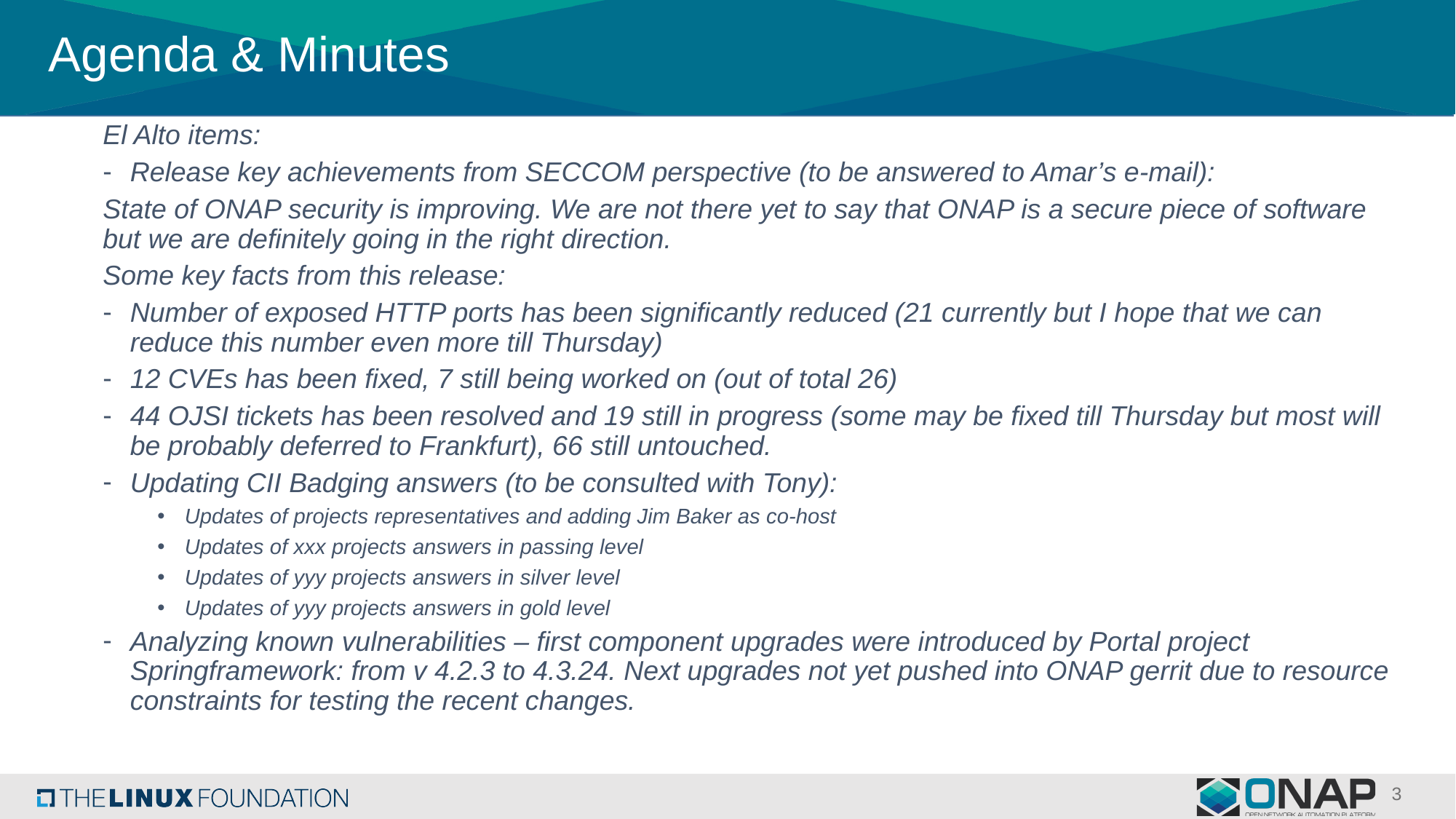

# Agenda & Minutes

El Alto items:
Release key achievements from SECCOM perspective (to be answered to Amar’s e-mail):
State of ONAP security is improving. We are not there yet to say that ONAP is a secure piece of software but we are definitely going in the right direction.
Some key facts from this release:
Number of exposed HTTP ports has been significantly reduced (21 currently but I hope that we can reduce this number even more till Thursday)
12 CVEs has been fixed, 7 still being worked on (out of total 26)
44 OJSI tickets has been resolved and 19 still in progress (some may be fixed till Thursday but most will be probably deferred to Frankfurt), 66 still untouched.
Updating CII Badging answers (to be consulted with Tony):
Updates of projects representatives and adding Jim Baker as co-host
Updates of xxx projects answers in passing level
Updates of yyy projects answers in silver level
Updates of yyy projects answers in gold level
Analyzing known vulnerabilities – first component upgrades were introduced by Portal project Springframework: from v 4.2.3 to 4.3.24. Next upgrades not yet pushed into ONAP gerrit due to resource constraints for testing the recent changes.
3